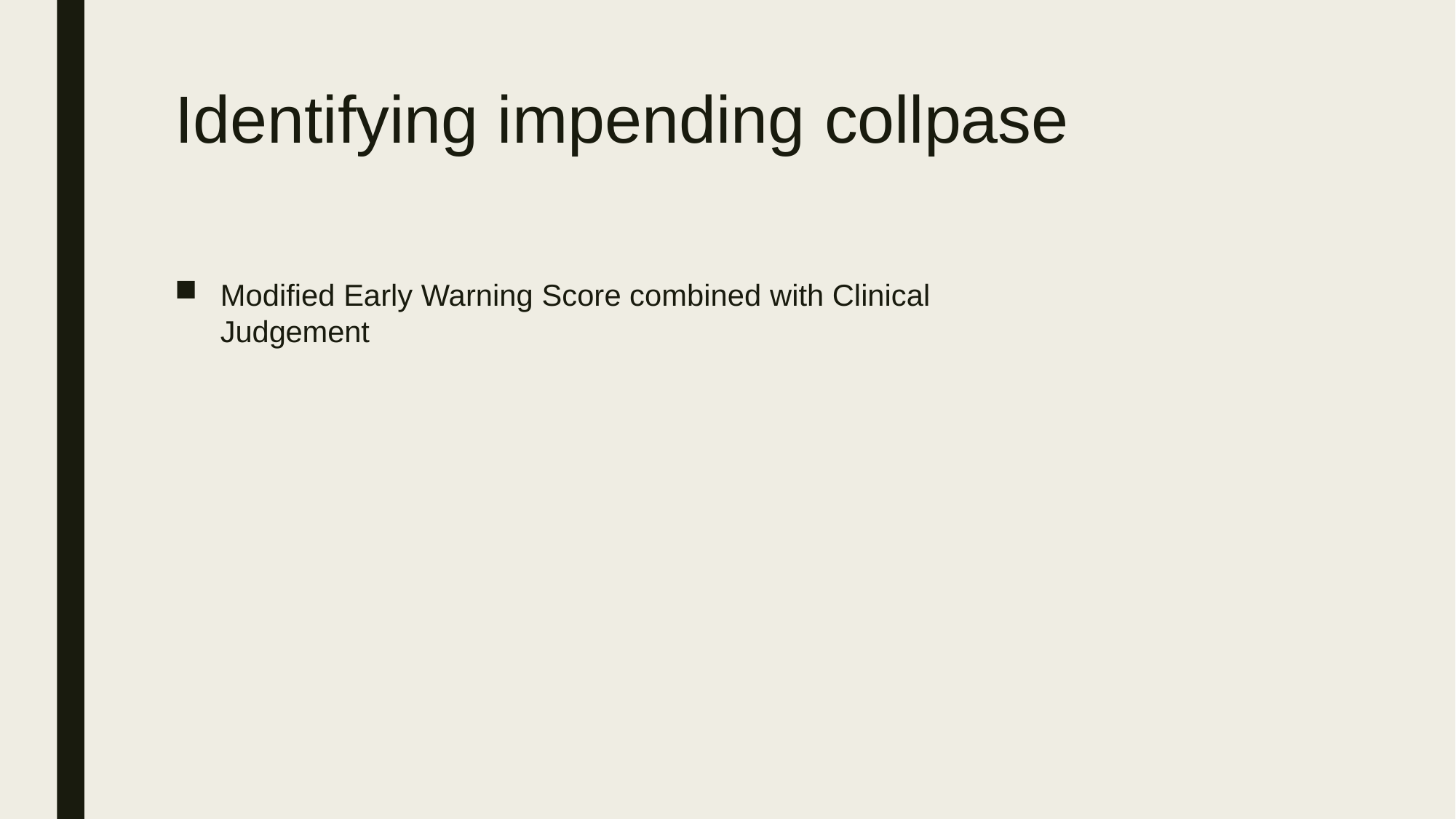

# Identifying impending collpase
Modified Early Warning Score combined with Clinical Judgement